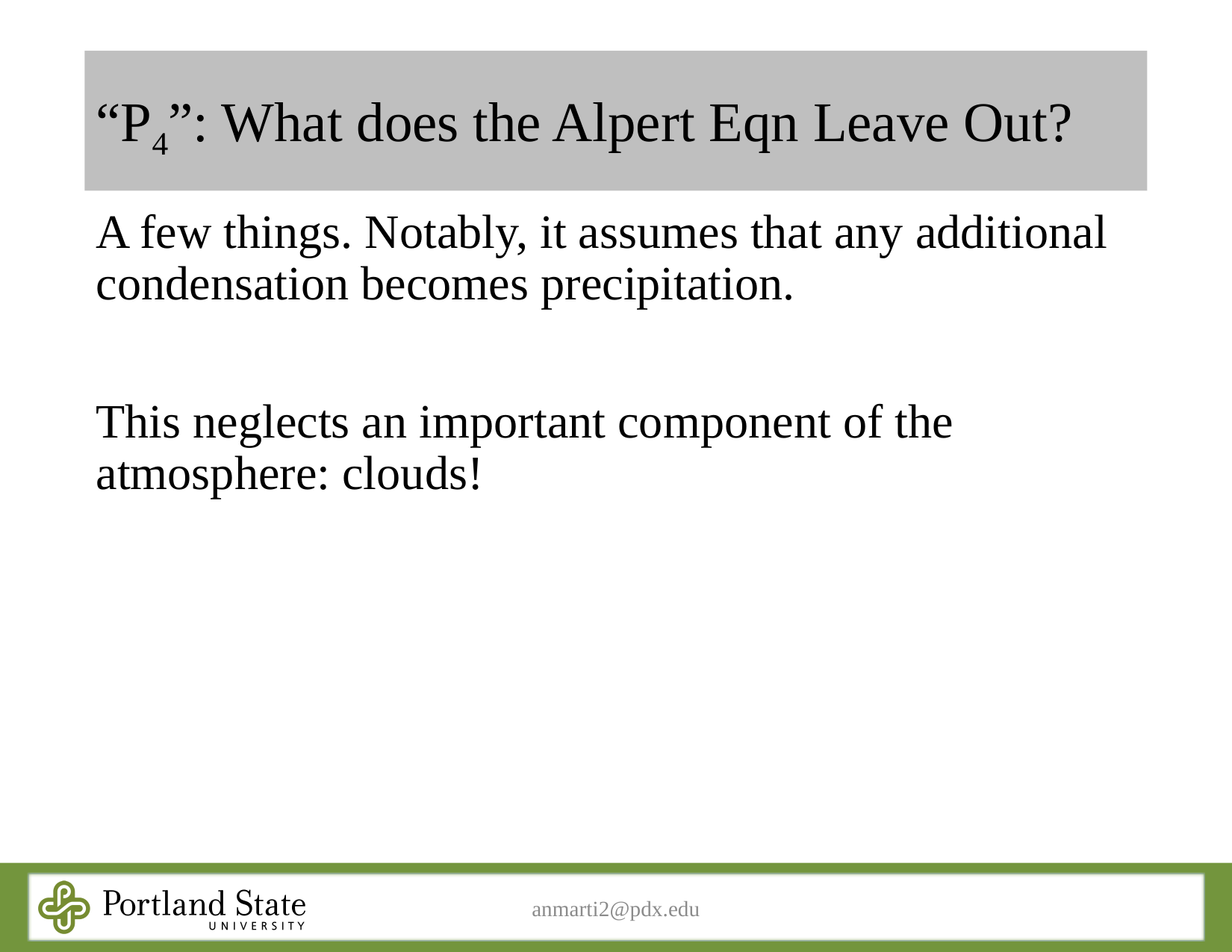

# “P4”: What does the Alpert Eqn Leave Out?
A few things. Notably, it assumes that any additional condensation becomes precipitation.

This neglects an important component of the atmosphere: clouds!
anmarti2@pdx.edu